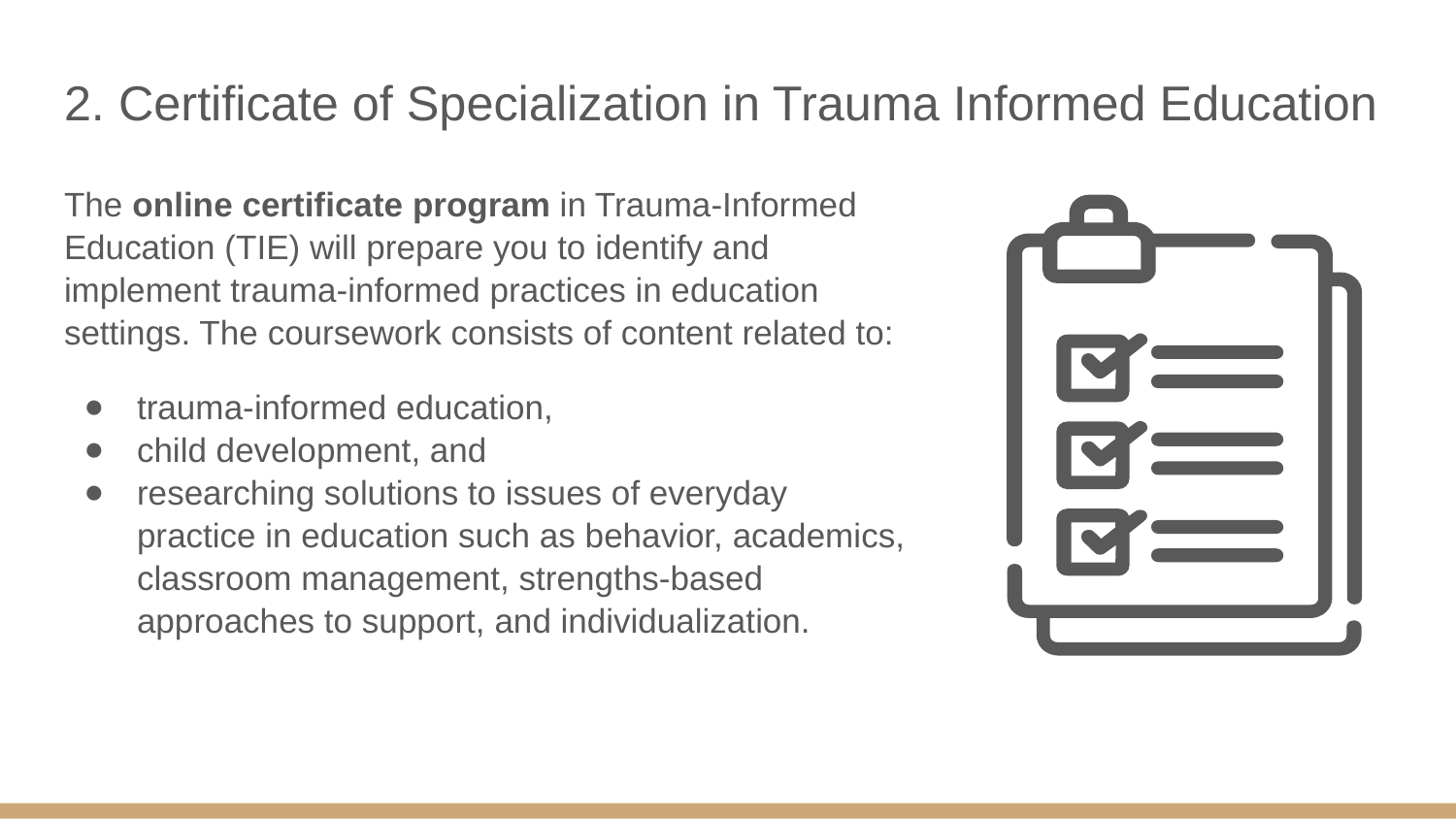

2. Certificate of Specialization in Trauma Informed Education
The online certificate program in Trauma-Informed Education (TIE) will prepare you to identify and implement trauma-informed practices in education settings. The coursework consists of content related to:
trauma-informed education,
child development, and
researching solutions to issues of everyday practice in education such as behavior, academics, classroom management, strengths-based approaches to support, and individualization.